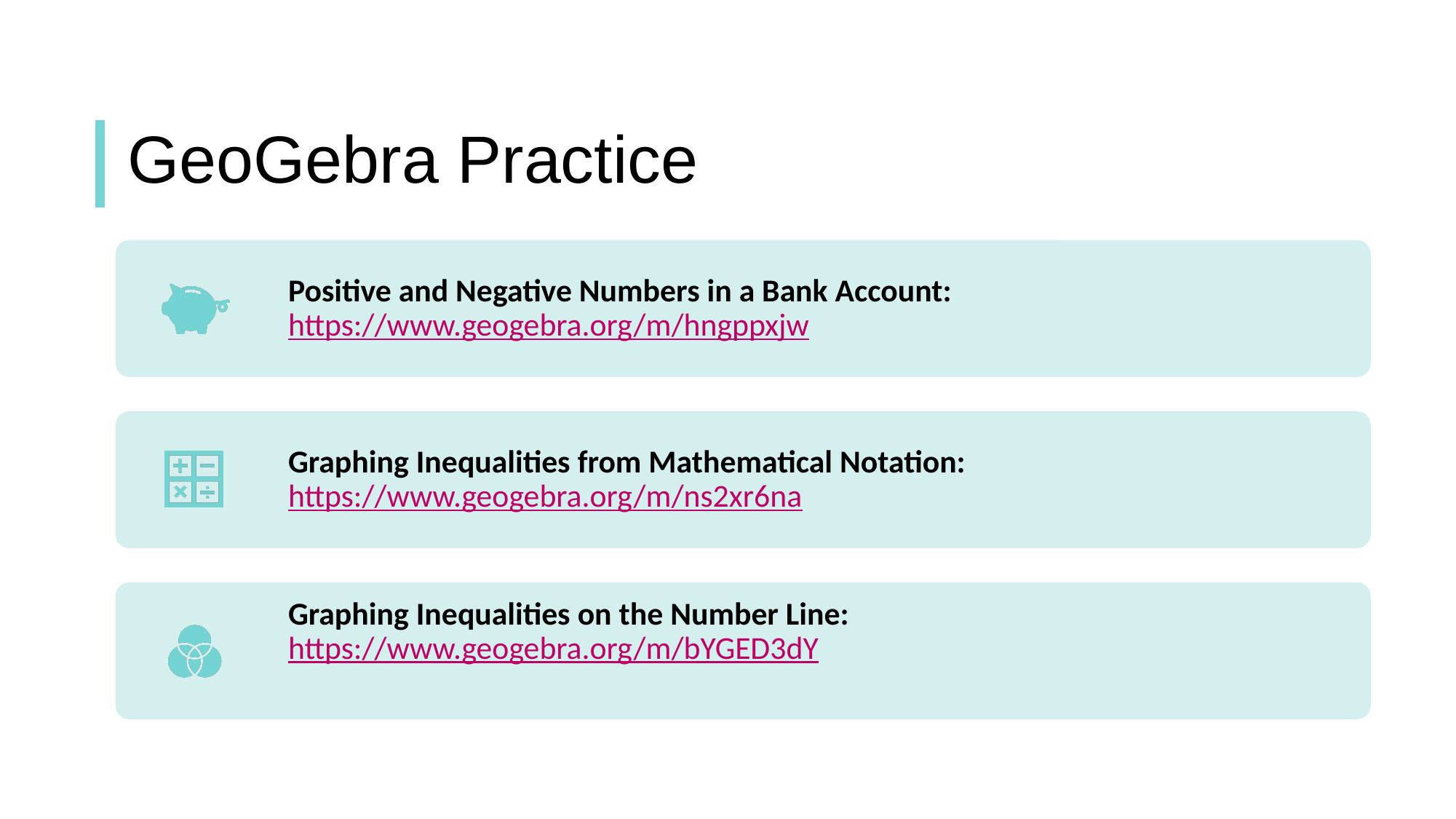

# GeoGebra Practice
Positive and Negative Numbers in a Bank Account: https://www.geogebra.org/m/hngppxjw
Graphing Inequalities from Mathematical Notation: https://www.geogebra.org/m/ns2xr6na
Graphing Inequalities on the Number Line: https://www.geogebra.org/m/bYGED3dY